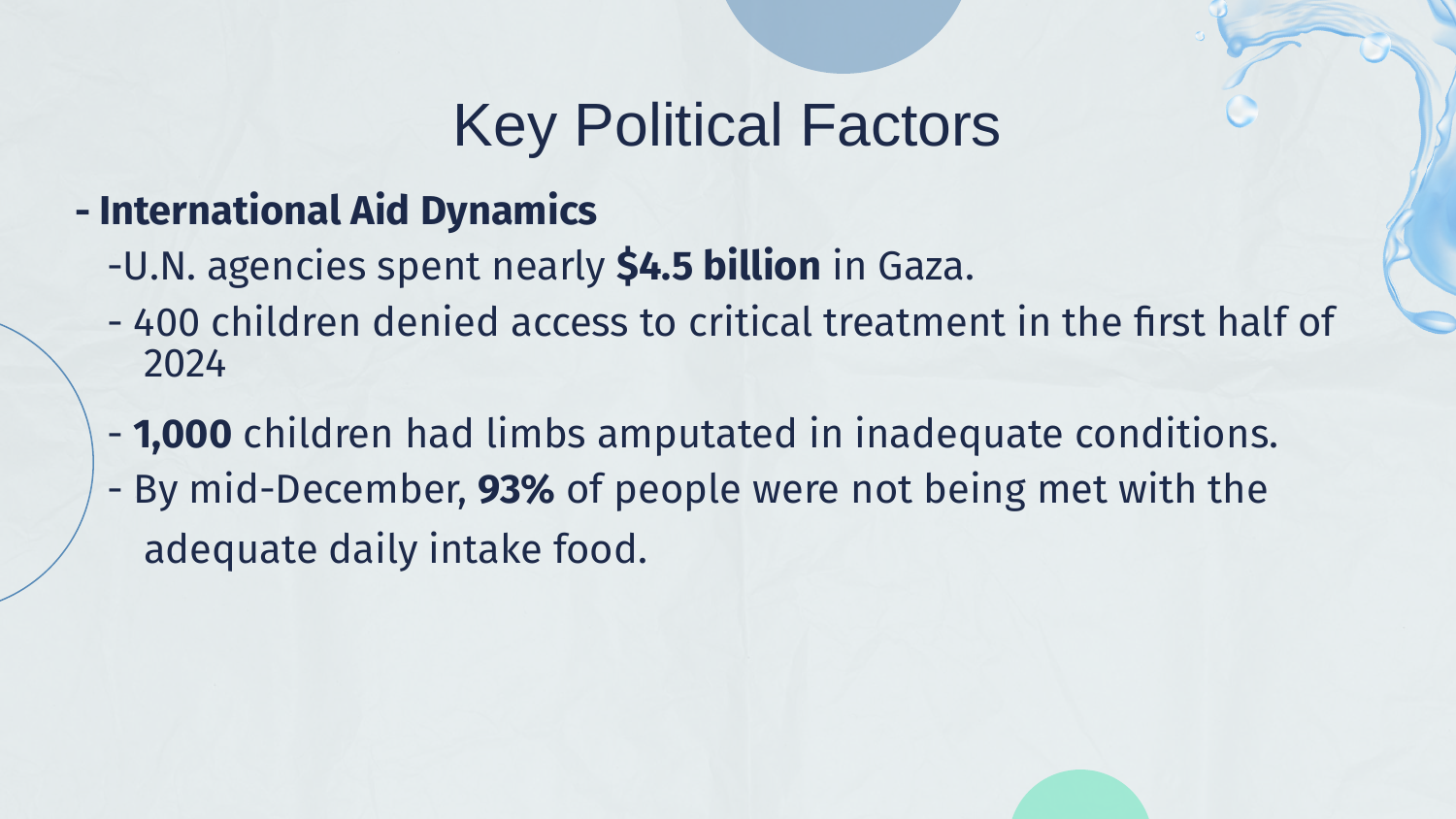

# Key Political Factors
- International Aid Dynamics
   -U.N. agencies spent nearly $4.5 billion in Gaza.
   - 400 children denied access to critical treatment in the first half of

   - 1,000 children had limbs amputated in inadequate conditions.
   - By mid-December, 93% of people were not being met with the

2024
adequate daily intake food.